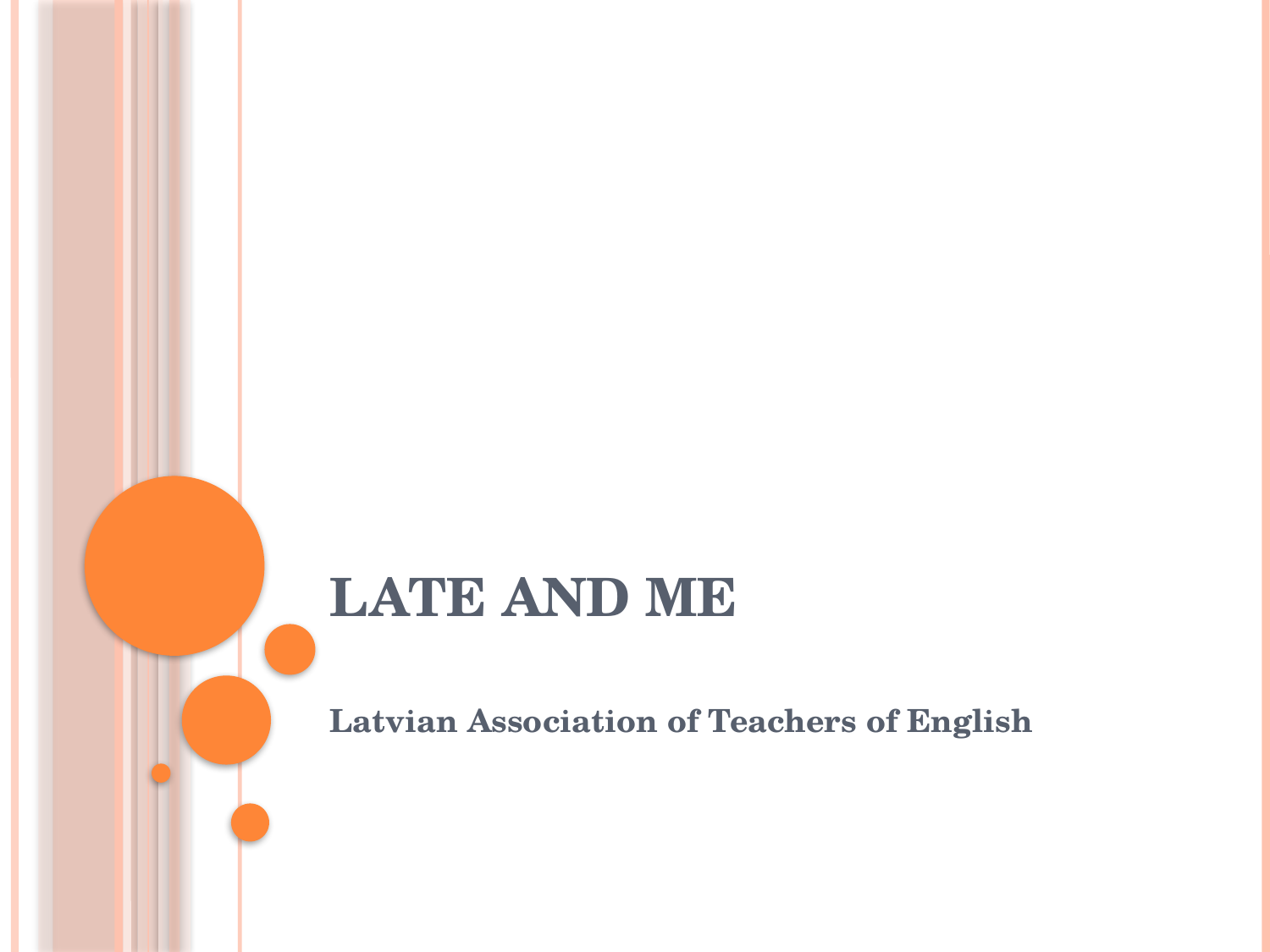

# LATE and me
Latvian Association of Teachers of English